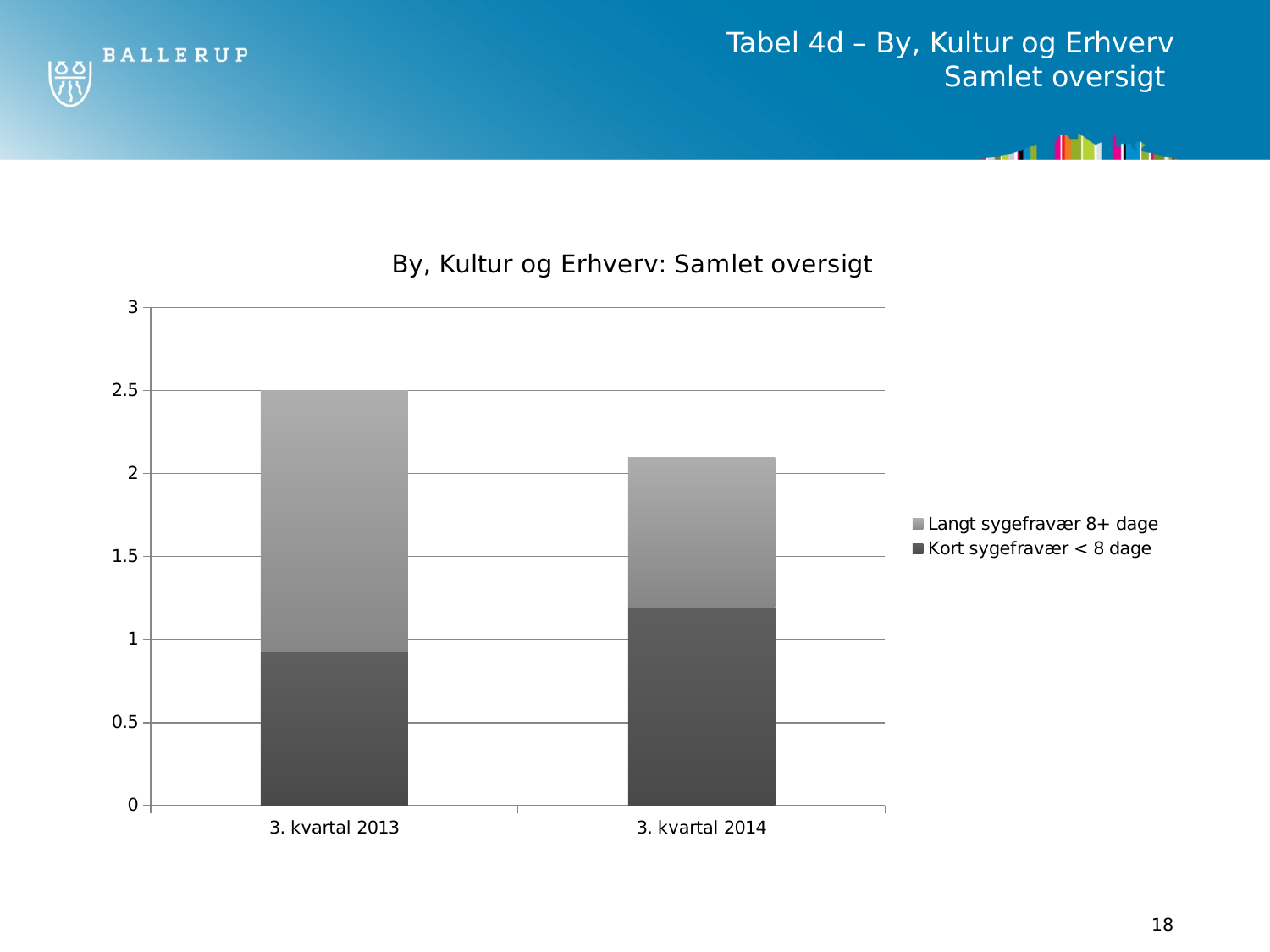

# Tabel 4d – By, Kultur og Erhverv Samlet oversigt

### Chart: By, Kultur og Erhverv: Samlet oversigt

| Category | Kort sygefravær < 8 dage | Langt sygefravær 8+ dage |
|---|---|---|
| 3. kvartal 2013 | 0.925 | 1.575 |
| 3. kvartal 2014 | 1.1969999999999998 | 0.903 |
18